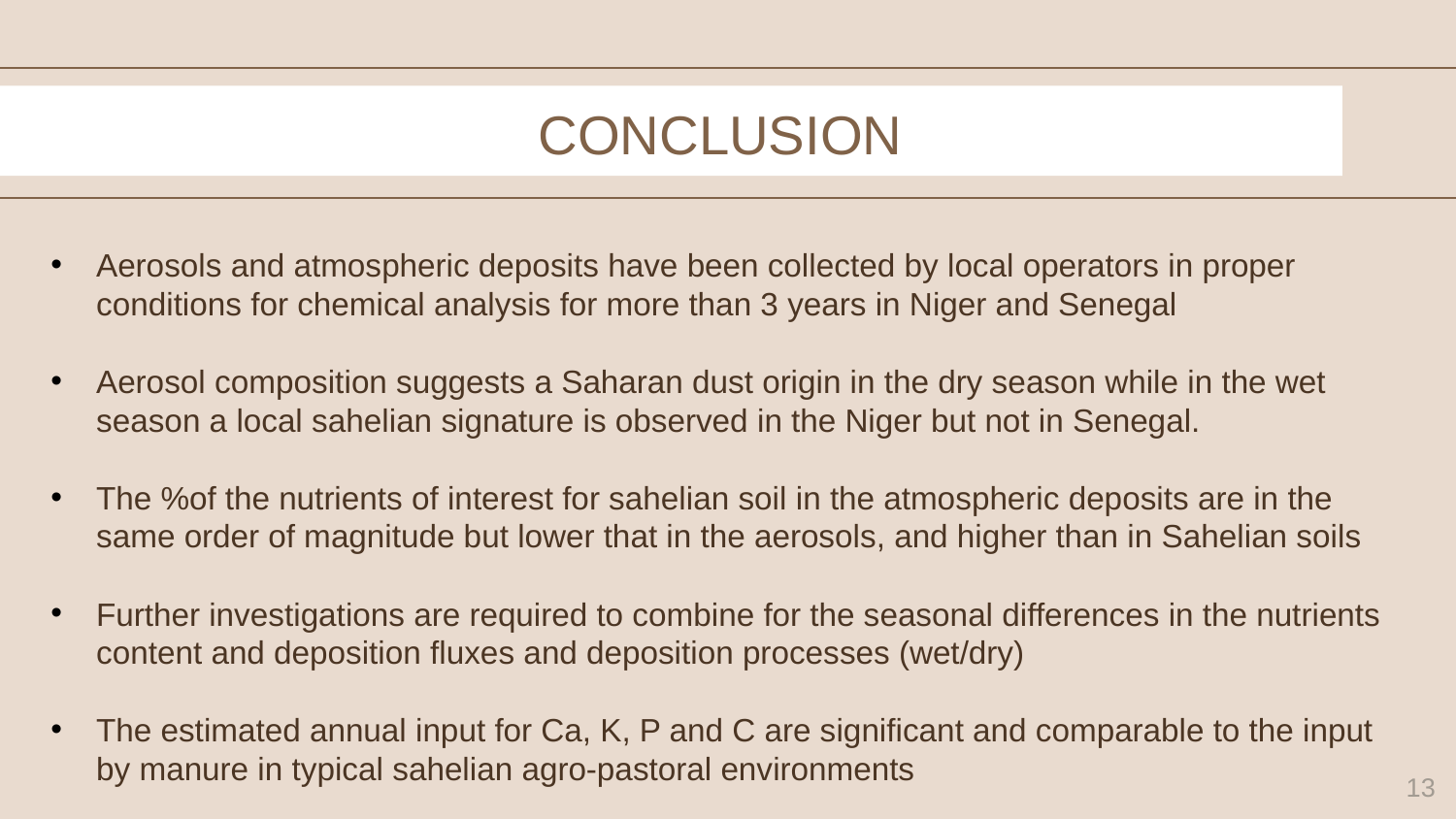

# CONCLUSION
Aerosols and atmospheric deposits have been collected by local operators in proper conditions for chemical analysis for more than 3 years in Niger and Senegal

Aerosol composition suggests a Saharan dust origin in the dry season while in the wet season a local sahelian signature is observed in the Niger but not in Senegal.

The %of the nutrients of interest for sahelian soil in the atmospheric deposits are in the same order of magnitude but lower that in the aerosols, and higher than in Sahelian soils

Further investigations are required to combine for the seasonal differences in the nutrients content and deposition fluxes and deposition processes (wet/dry)

The estimated annual input for Ca, K, P and C are significant and comparable to the input by manure in typical sahelian agro-pastoral environments

13